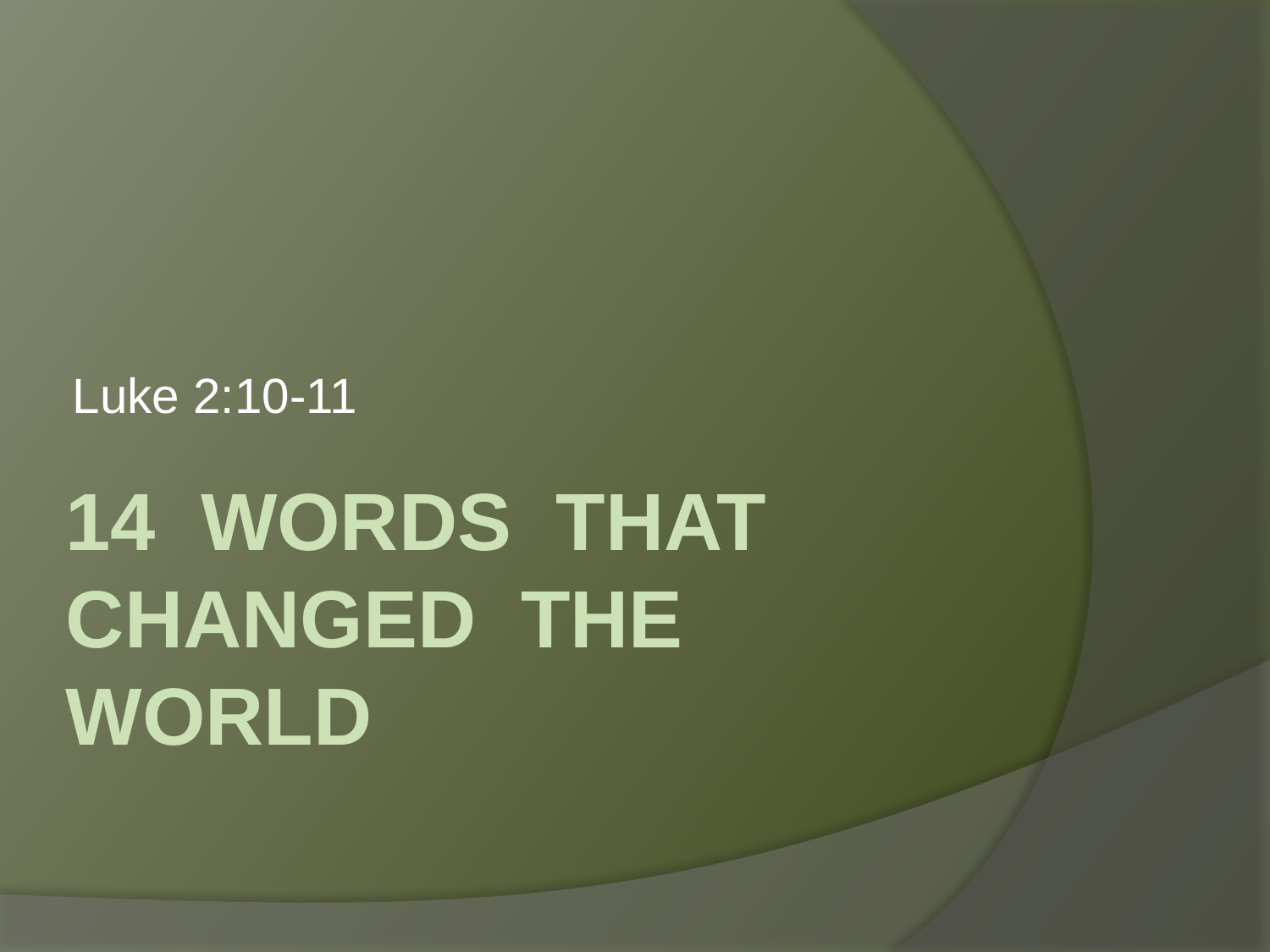

Luke 2:10-11
# 14  WORDS  THAT  CHANGED  THE  WORLD